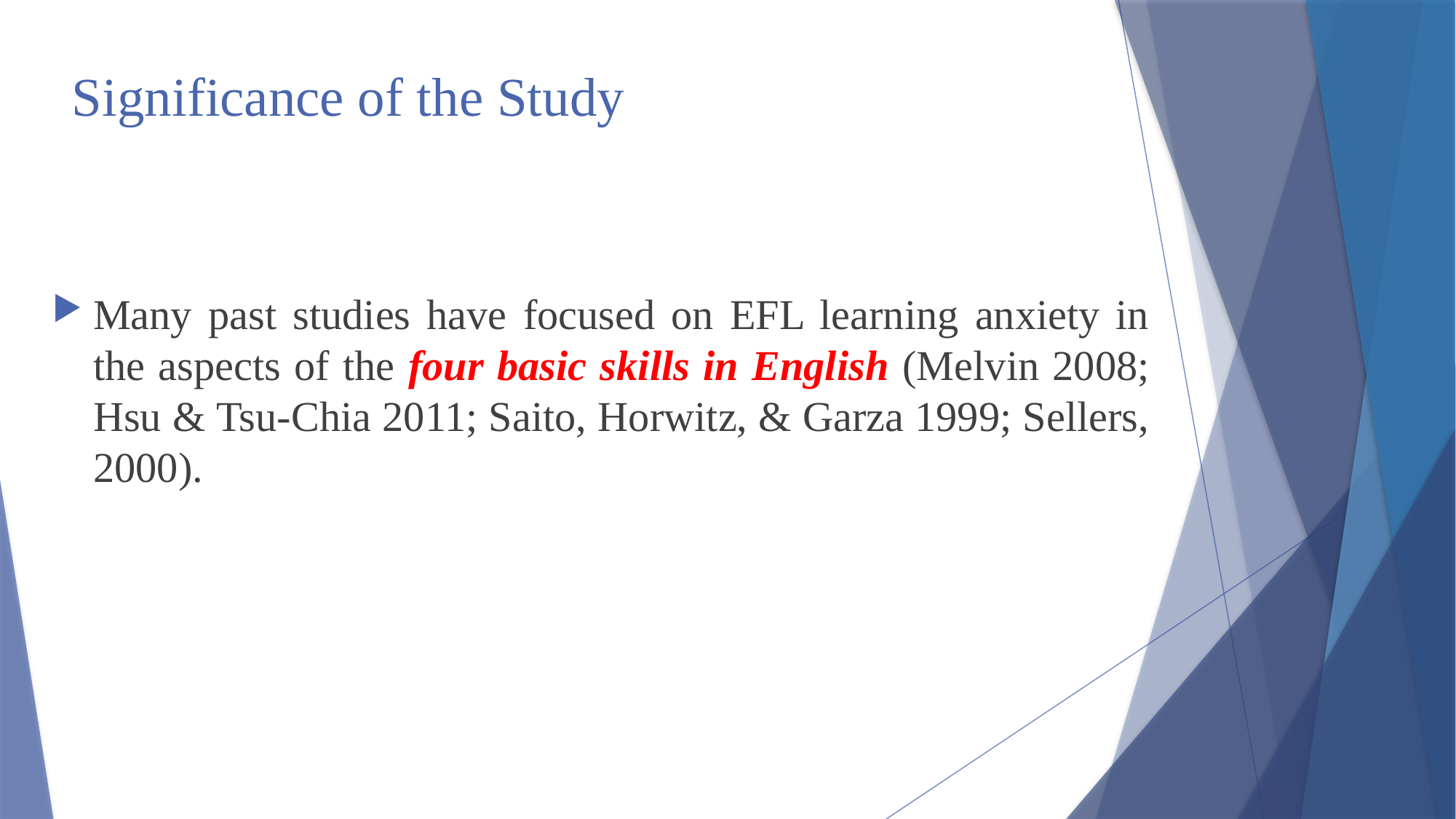

# Significance of the Study

Many past studies have focused on EFL learning anxiety in the aspects of the four basic skills in English (Melvin 2008; Hsu & Tsu-Chia 2011; Saito, Horwitz, & Garza 1999; Sellers, 2000).